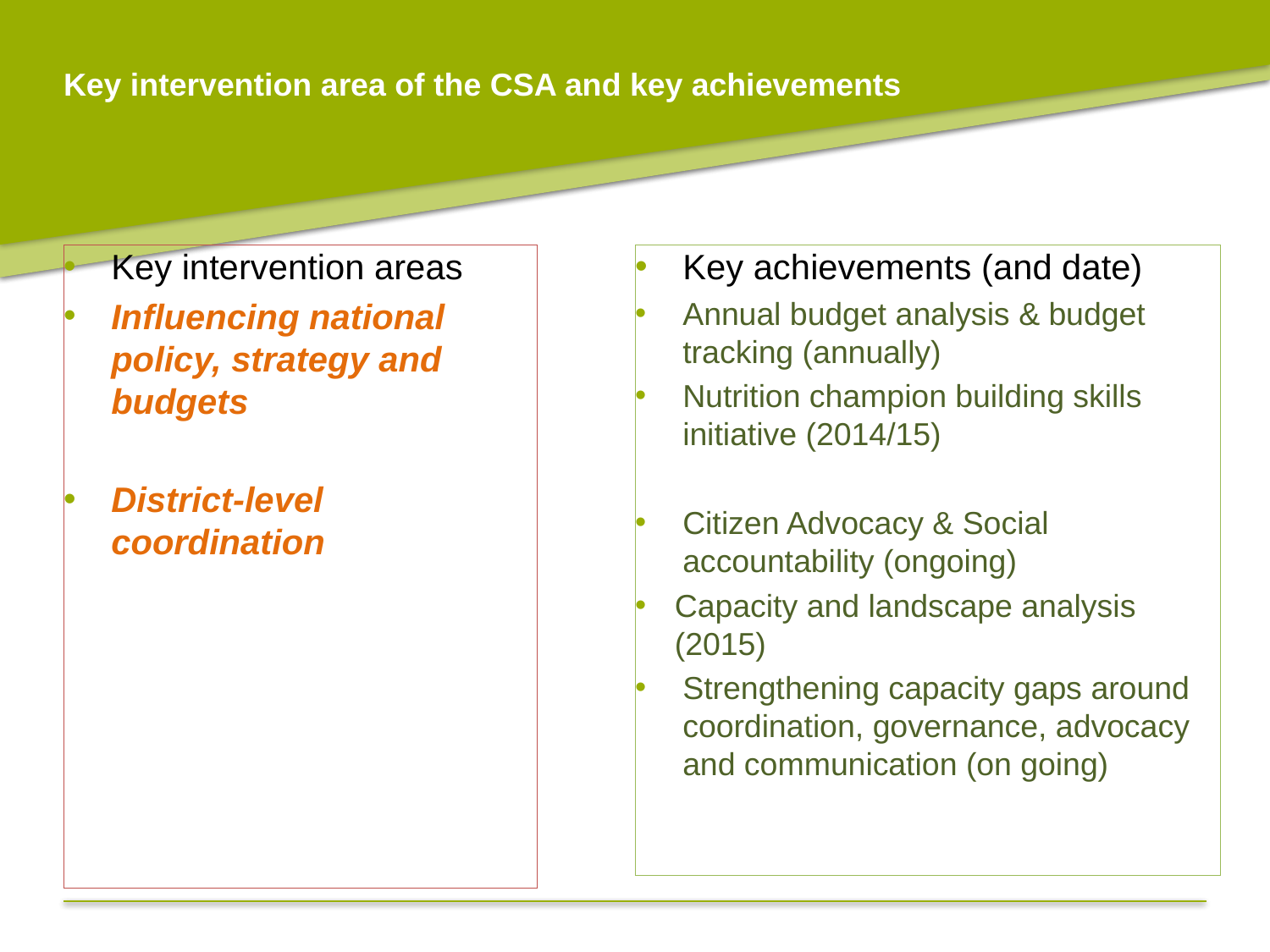

# Key intervention area of the CSA and key achievements
Key intervention areas
Influencing national policy, strategy and budgets

District-level coordination

Key achievements (and date)
Annual budget analysis & budget tracking (annually)
Nutrition champion building skills initiative (2014/15)

Citizen Advocacy & Social accountability (ongoing)
Capacity and landscape analysis (2015)
Strengthening capacity gaps around coordination, governance, advocacy and communication (on going)

Photo: Caroline Trutmann/Save the Children
SUN Civil Society Efforts | April 2016
10